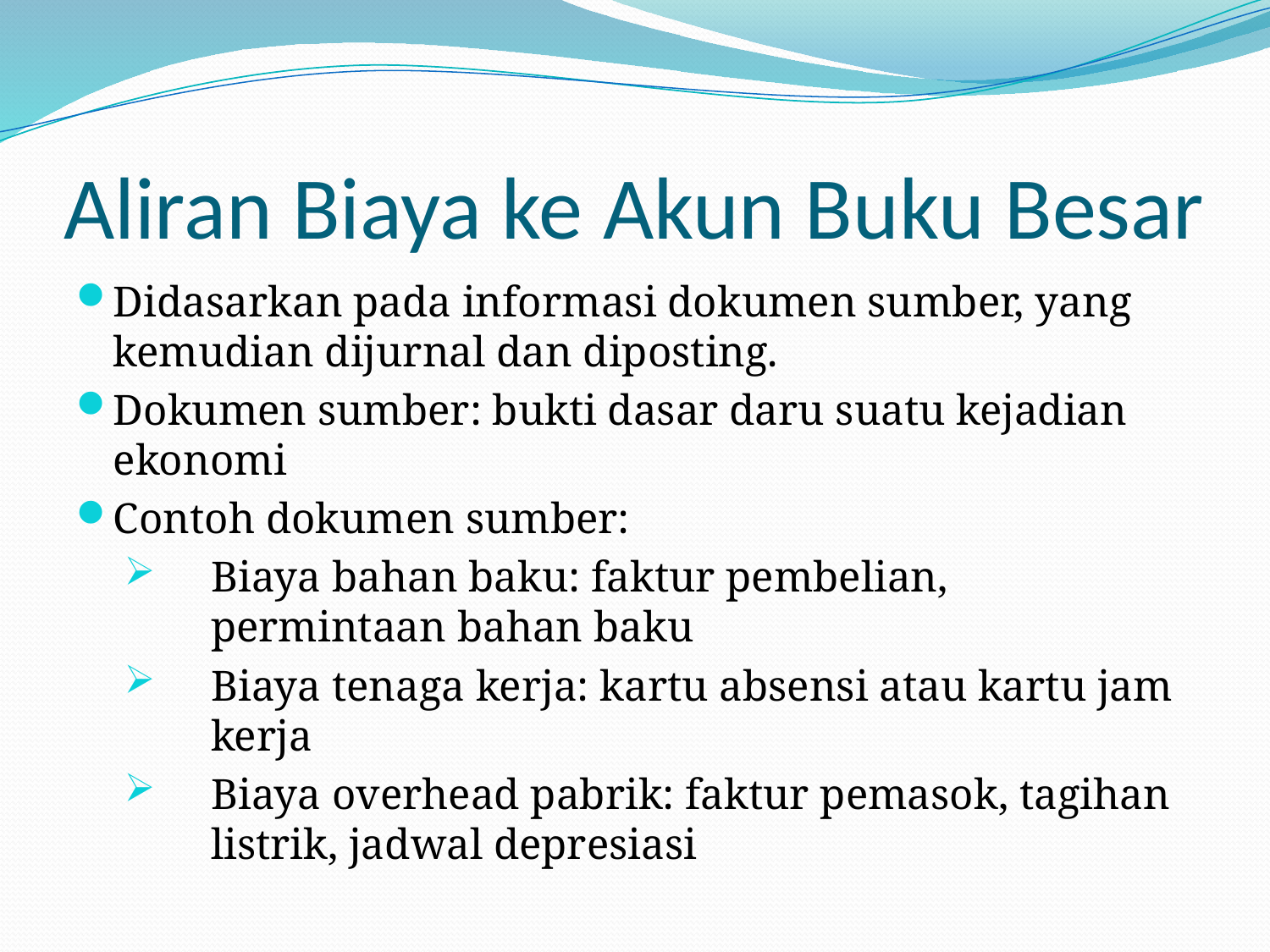

# Aliran Biaya ke Akun Buku Besar
Didasarkan pada informasi dokumen sumber, yang kemudian dijurnal dan diposting.
Dokumen sumber: bukti dasar daru suatu kejadian ekonomi
Contoh dokumen sumber:
Biaya bahan baku: faktur pembelian, permintaan bahan baku
Biaya tenaga kerja: kartu absensi atau kartu jam kerja
Biaya overhead pabrik: faktur pemasok, tagihan listrik, jadwal depresiasi